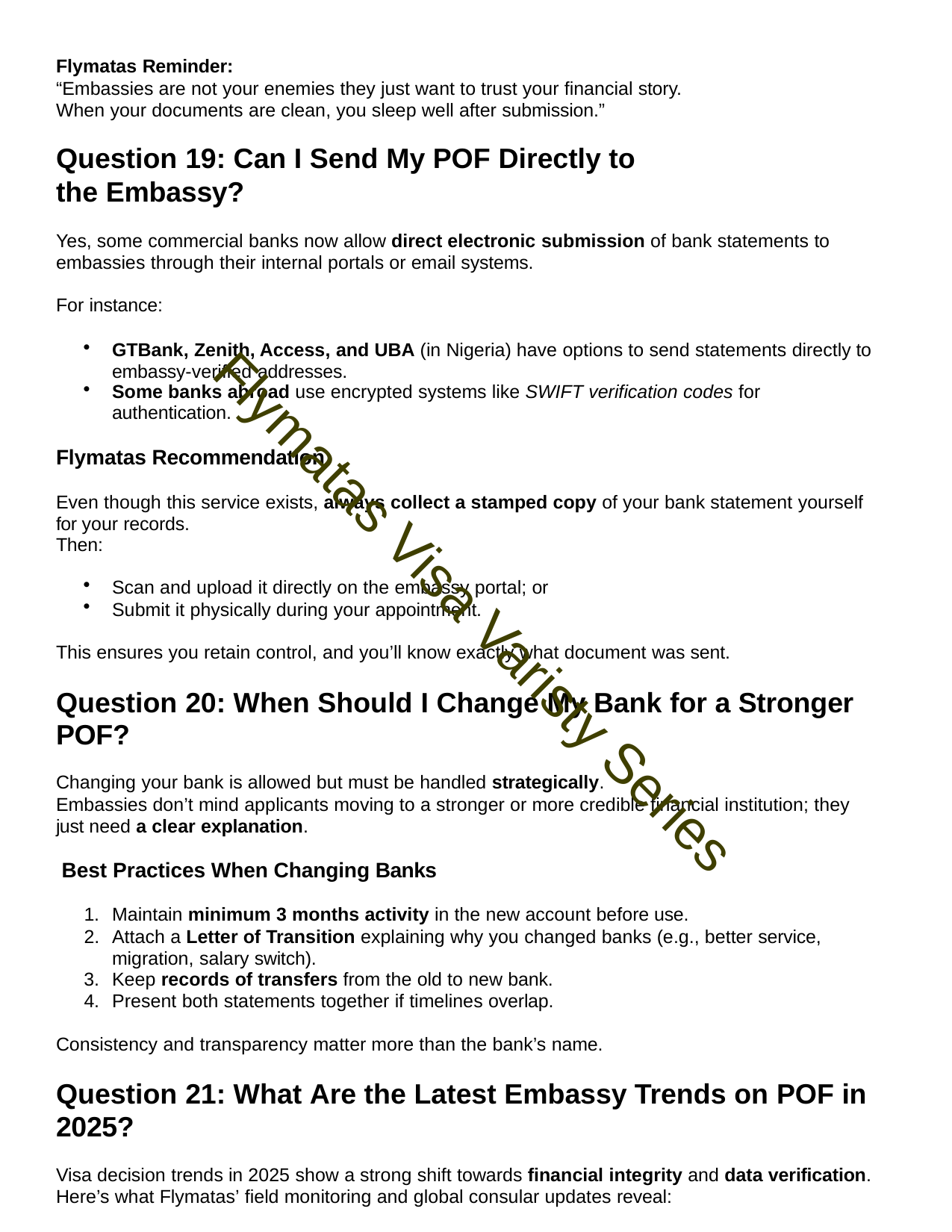

Flymatas Reminder:
“Embassies are not your enemies they just want to trust your financial story. When your documents are clean, you sleep well after submission.”
Question 19: Can I Send My POF Directly to the Embassy?
Yes, some commercial banks now allow direct electronic submission of bank statements to embassies through their internal portals or email systems.
For instance:

GTBank, Zenith, Access, and UBA (in Nigeria) have options to send statements directly to embassy-verified addresses.
Some banks abroad use encrypted systems like SWIFT verification codes for authentication.
Flymatas Recommendation
Even though this service exists, always collect a stamped copy of your bank statement yourself for your records.
Then:
Scan and upload it directly on the embassy portal; or
Submit it physically during your appointment.
This ensures you retain control, and you’ll know exactly what document was sent.

Question 20: When Should I Change My Bank for a Stronger POF?
Changing your bank is allowed but must be handled strategically.
Embassies don’t mind applicants moving to a stronger or more credible financial institution; they just need a clear explanation.
Best Practices When Changing Banks
Maintain minimum 3 months activity in the new account before use.
Attach a Letter of Transition explaining why you changed banks (e.g., better service, migration, salary switch).
Keep records of transfers from the old to new bank.
Present both statements together if timelines overlap.
Consistency and transparency matter more than the bank’s name.

Question 21: What Are the Latest Embassy Trends on POF in 2025?
Visa decision trends in 2025 show a strong shift towards financial integrity and data verification. Here’s what Flymatas’ field monitoring and global consular updates reveal:
Flymatas Visa Varisty Series